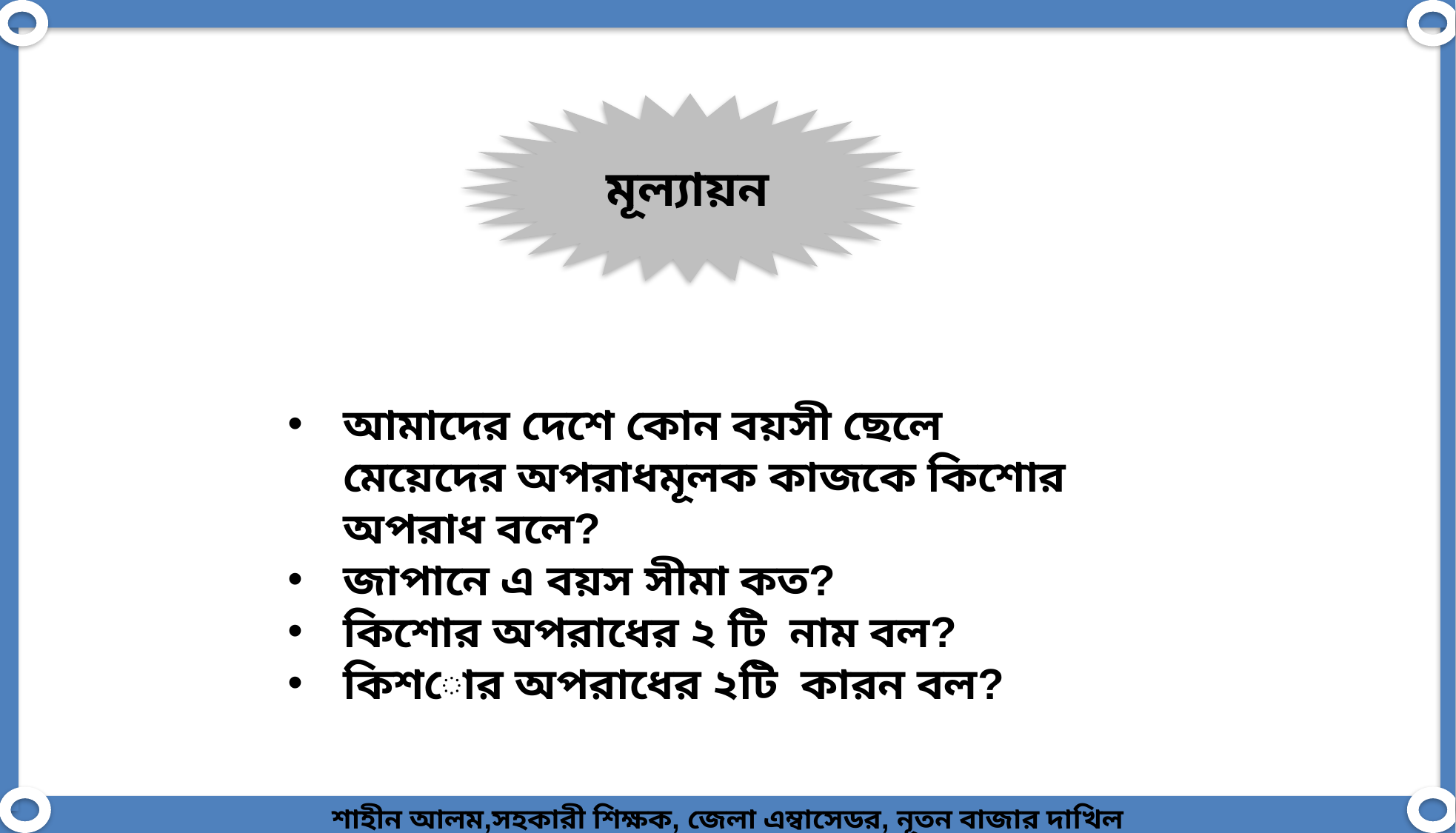

মূল্যায়ন
আমাদের দেশে কোন বয়সী ছেলে মেয়েদের অপরাধমূলক কাজকে কিশোর অপরাধ বলে?
জাপানে এ বয়স সীমা কত?
কিশোর অপরাধের ২ টি  নাম বল?
কিশোর অপরাধের ২টি  কারন বল?